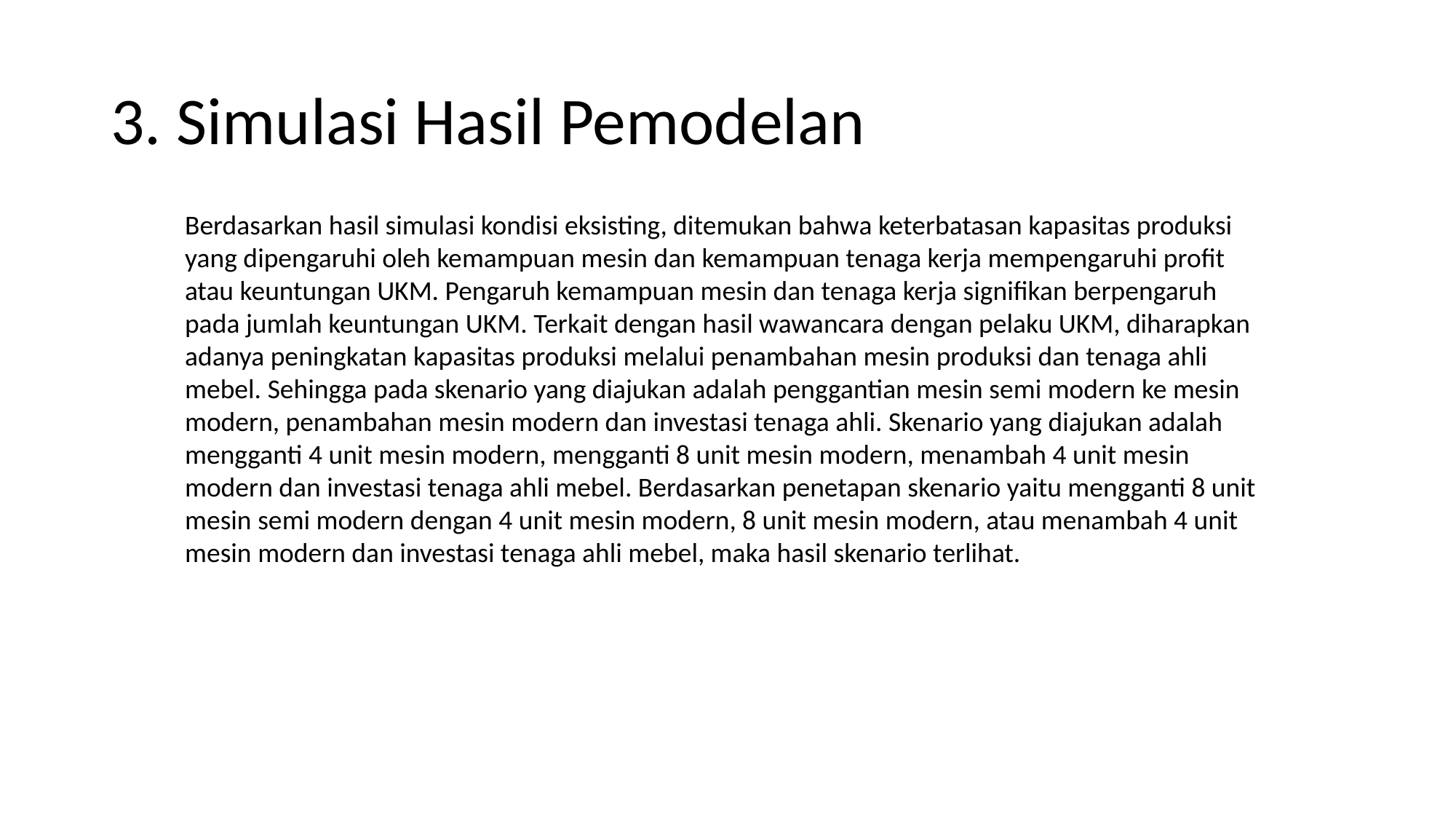

# 3. Simulasi Hasil Pemodelan
Berdasarkan hasil simulasi kondisi eksisting, ditemukan bahwa keterbatasan kapasitas produksi yang dipengaruhi oleh kemampuan mesin dan kemampuan tenaga kerja mempengaruhi profit atau keuntungan UKM. Pengaruh kemampuan mesin dan tenaga kerja signifikan berpengaruh pada jumlah keuntungan UKM. Terkait dengan hasil wawancara dengan pelaku UKM, diharapkan adanya peningkatan kapasitas produksi melalui penambahan mesin produksi dan tenaga ahli mebel. Sehingga pada skenario yang diajukan adalah penggantian mesin semi modern ke mesin modern, penambahan mesin modern dan investasi tenaga ahli. Skenario yang diajukan adalah mengganti 4 unit mesin modern, mengganti 8 unit mesin modern, menambah 4 unit mesin modern dan investasi tenaga ahli mebel. Berdasarkan penetapan skenario yaitu mengganti 8 unit mesin semi modern dengan 4 unit mesin modern, 8 unit mesin modern, atau menambah 4 unit mesin modern dan investasi tenaga ahli mebel, maka hasil skenario terlihat.